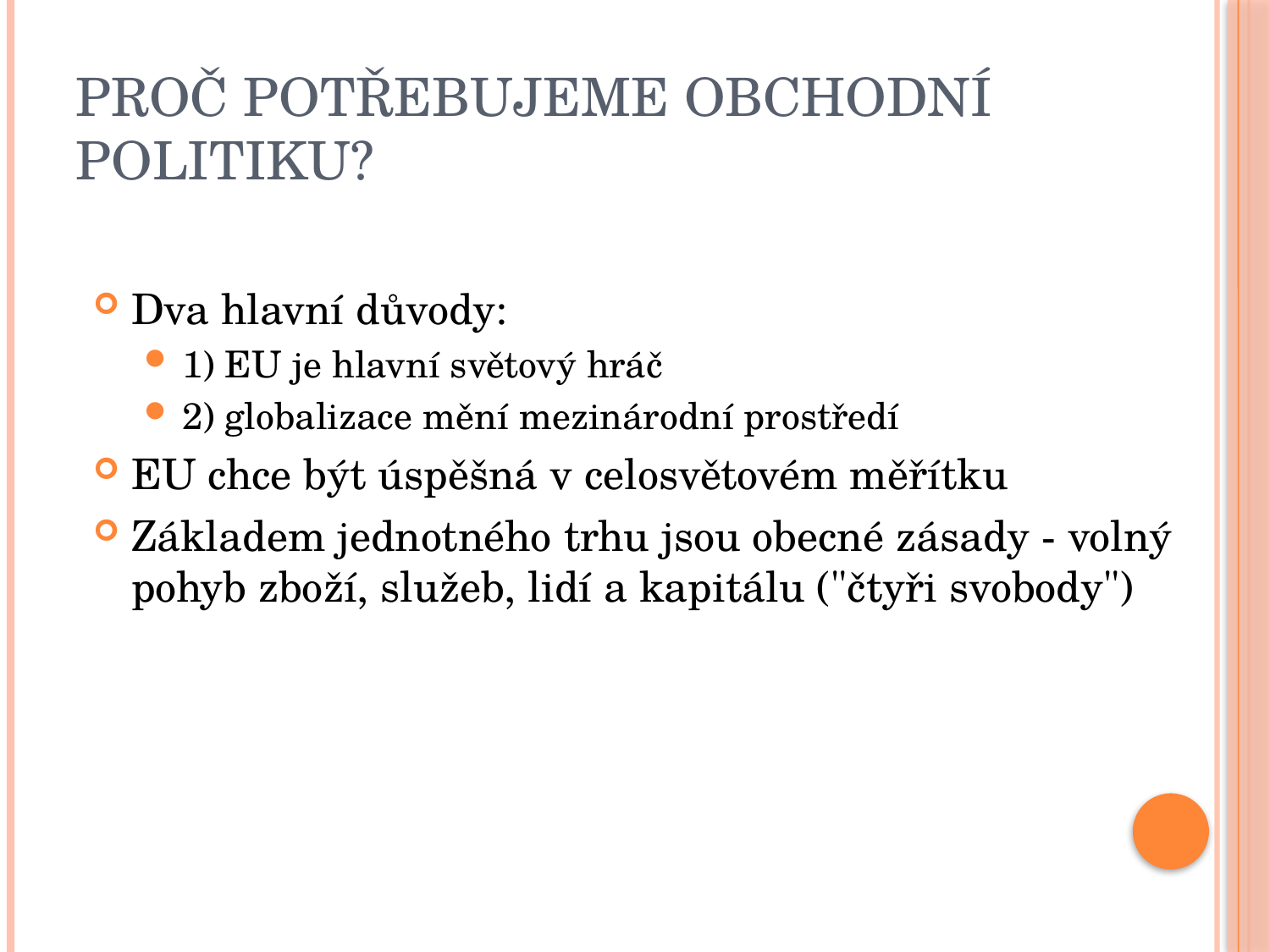

# Proč potřebujeme obchodní politiku?
Dva hlavní důvody:
1) EU je hlavní světový hráč
2) globalizace mění mezinárodní prostředí
EU chce být úspěšná v celosvětovém měřítku
Základem jednotného trhu jsou obecné zásady - volný pohyb zboží, služeb, lidí a kapitálu ("čtyři svobody")